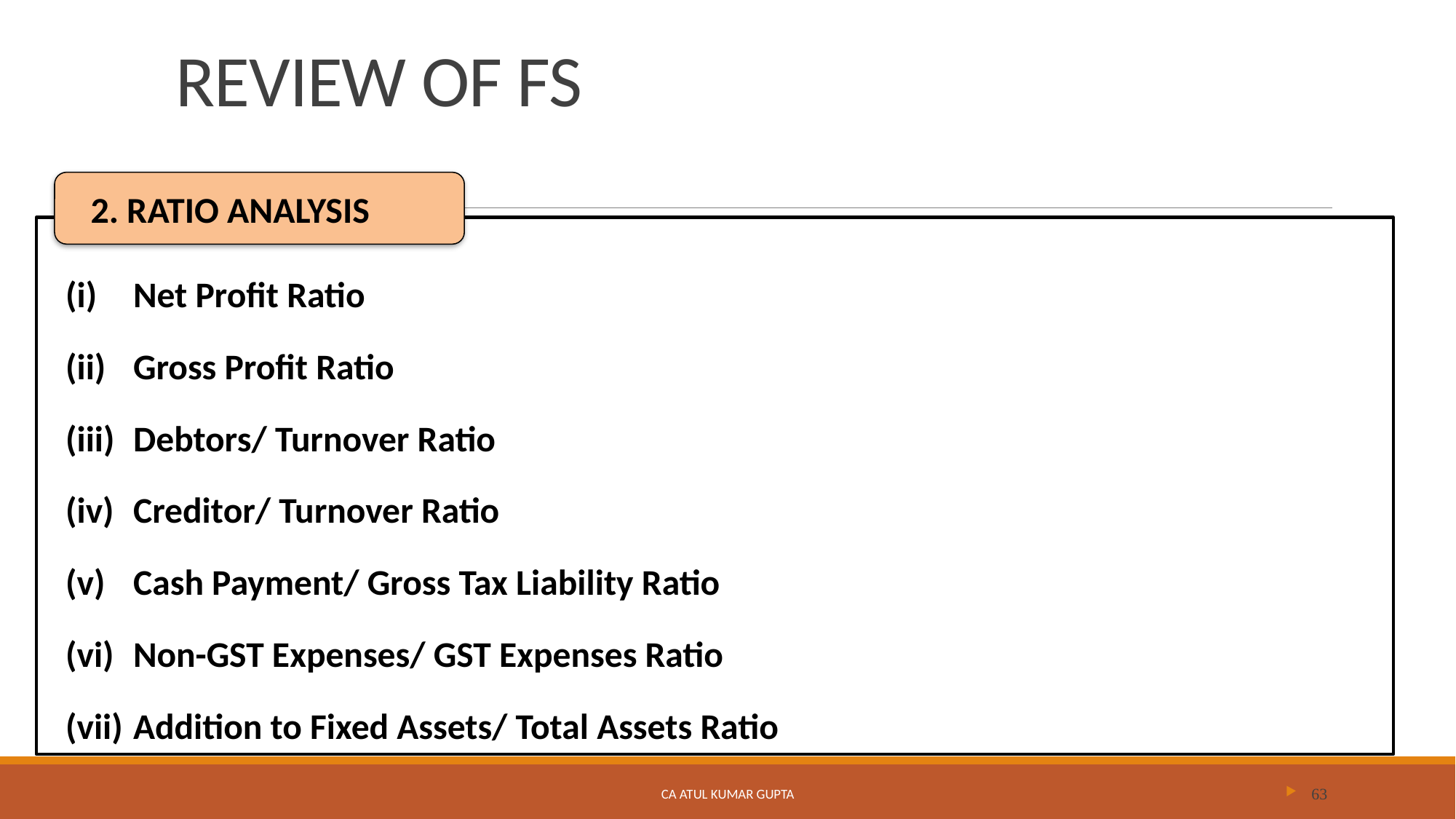

# REVIEW OF FS
2. RATIO ANALYSIS

Net Profit Ratio
Gross Profit Ratio
Debtors/ Turnover Ratio
Creditor/ Turnover Ratio
Cash Payment/ Gross Tax Liability Ratio
Non-GST Expenses/ GST Expenses Ratio
Addition to Fixed Assets/ Total Assets Ratio

CA Atul Kumar Gupta
63